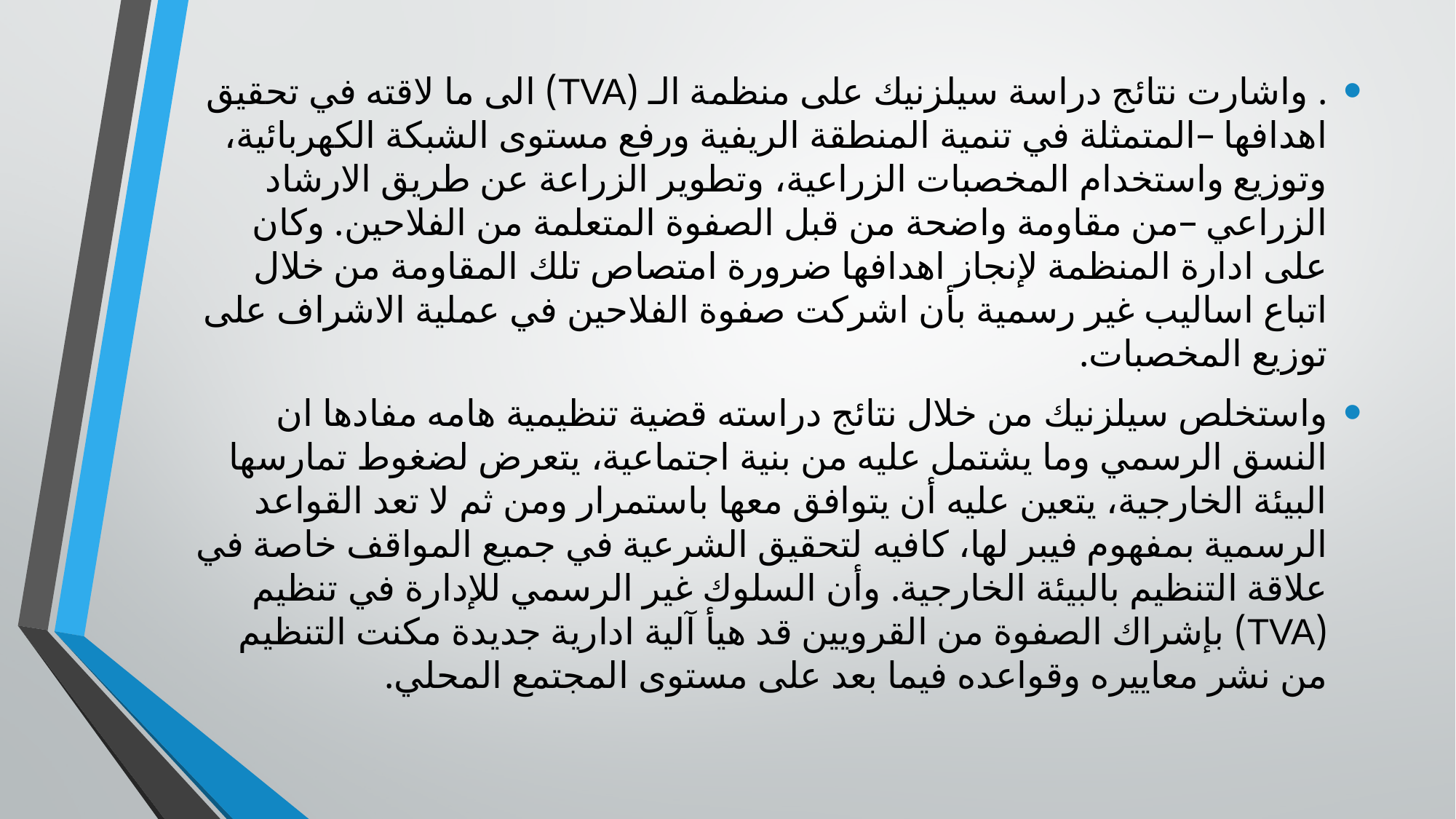

. واشارت نتائج دراسة سيلزنيك على منظمة الـ (TVA) الى ما لاقته في تحقيق اهدافها –المتمثلة في تنمية المنطقة الريفية ورفع مستوى الشبكة الكهربائية، وتوزيع واستخدام المخصبات الزراعية، وتطوير الزراعة عن طريق الارشاد الزراعي –من مقاومة واضحة من قبل الصفوة المتعلمة من الفلاحين. وكان على ادارة المنظمة لإنجاز اهدافها ضرورة امتصاص تلك المقاومة من خلال اتباع اساليب غير رسمية بأن اشركت صفوة الفلاحين في عملية الاشراف على توزيع المخصبات.
واستخلص سيلزنيك من خلال نتائج دراسته قضية تنظيمية هامه مفادها ان النسق الرسمي وما يشتمل عليه من بنية اجتماعية، يتعرض لضغوط تمارسها البيئة الخارجية، يتعين عليه أن يتوافق معها باستمرار ومن ثم لا تعد القواعد الرسمية بمفهوم فيبر لها، كافيه لتحقيق الشرعية في جميع المواقف خاصة في علاقة التنظيم بالبيئة الخارجية. وأن السلوك غير الرسمي للإدارة في تنظيم (TVA) بإشراك الصفوة من القرويين قد هيأ آلية ادارية جديدة مكنت التنظيم من نشر معاييره وقواعده فيما بعد على مستوى المجتمع المحلي.